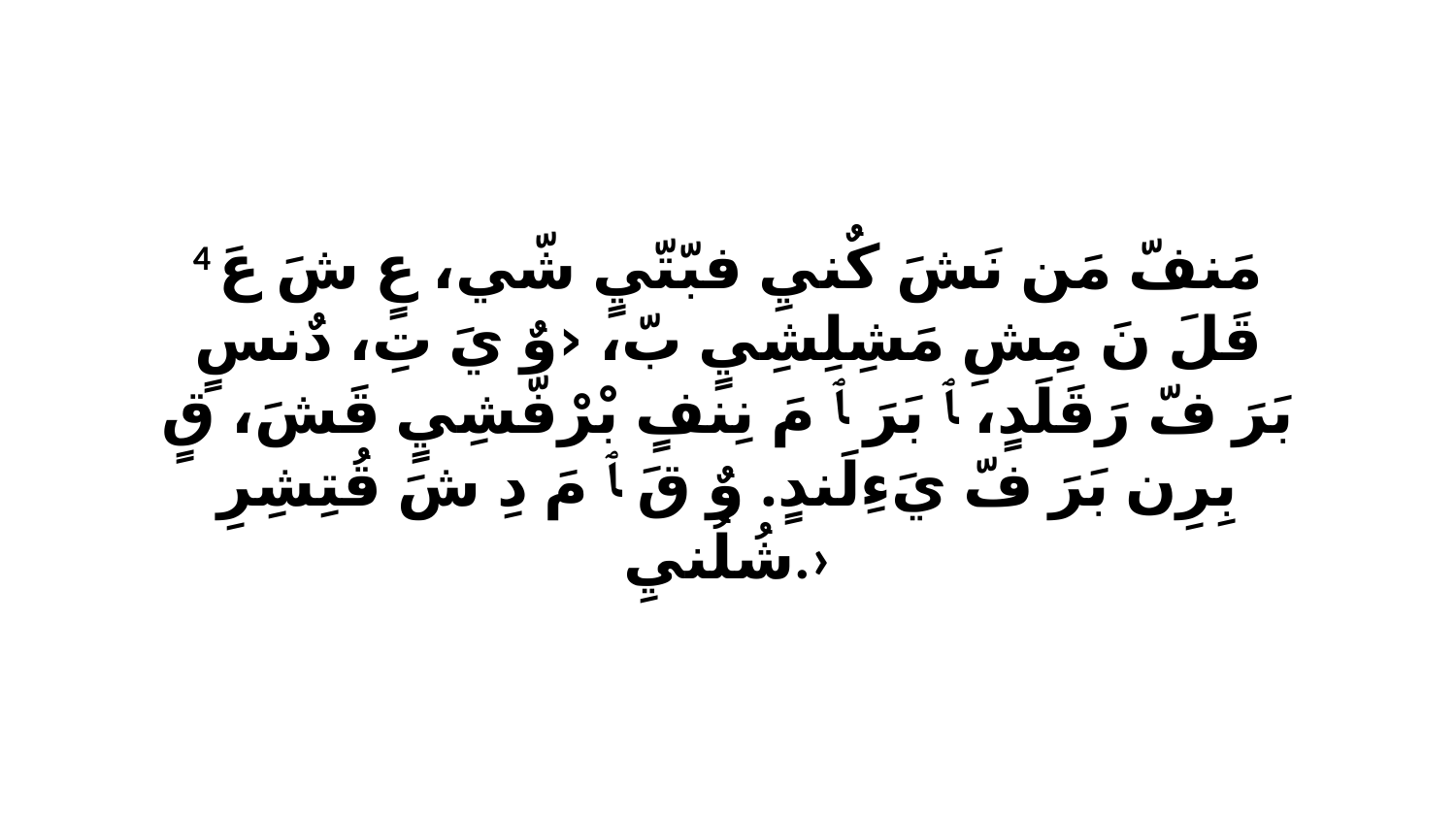

4 مَنفّ مَن نَشَ كٌنيِ فبّتّيٍ شّي، عٍ شَ عَ قَلَ نَ مِشِ مَشِلِشِيٍ بّ، ‹وٌ يَ تِ، دٌنسٍ بَرَ فّ رَقَلَدٍ، ﭑ بَرَ ﭑ مَ نِنفٍ بْرْفّشِيٍ قَشَ، قٍ بِرِن بَرَ فّ يَءِلَندٍ. وٌ قَ ﭑ مَ دِ شَ قُتِشِرِ شُلُنيِ.›